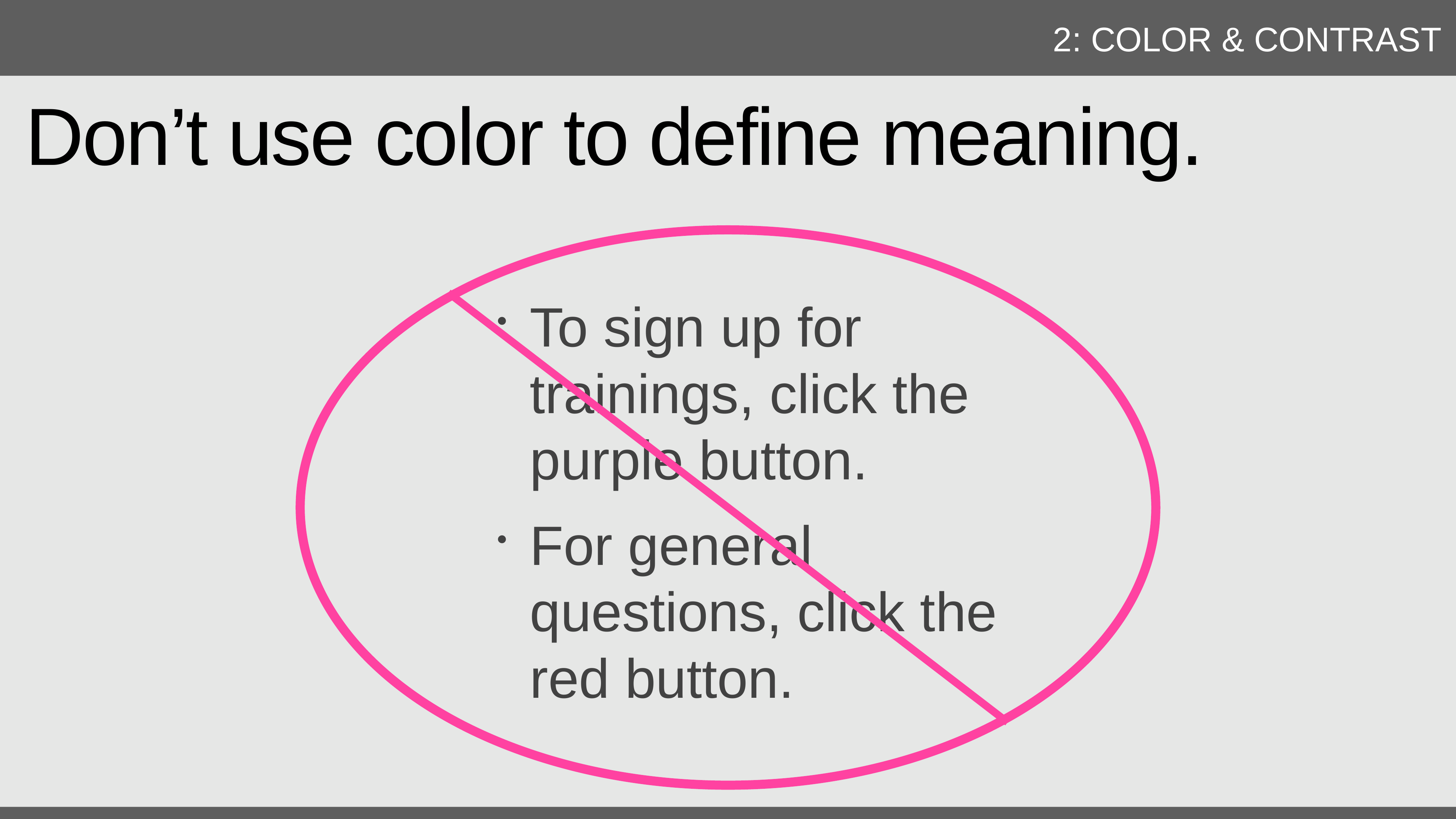

2: COLOR & CONTRAST
Don’t use color to define meaning.

To sign up for trainings, click the purple button.
For general questions, click the red button.